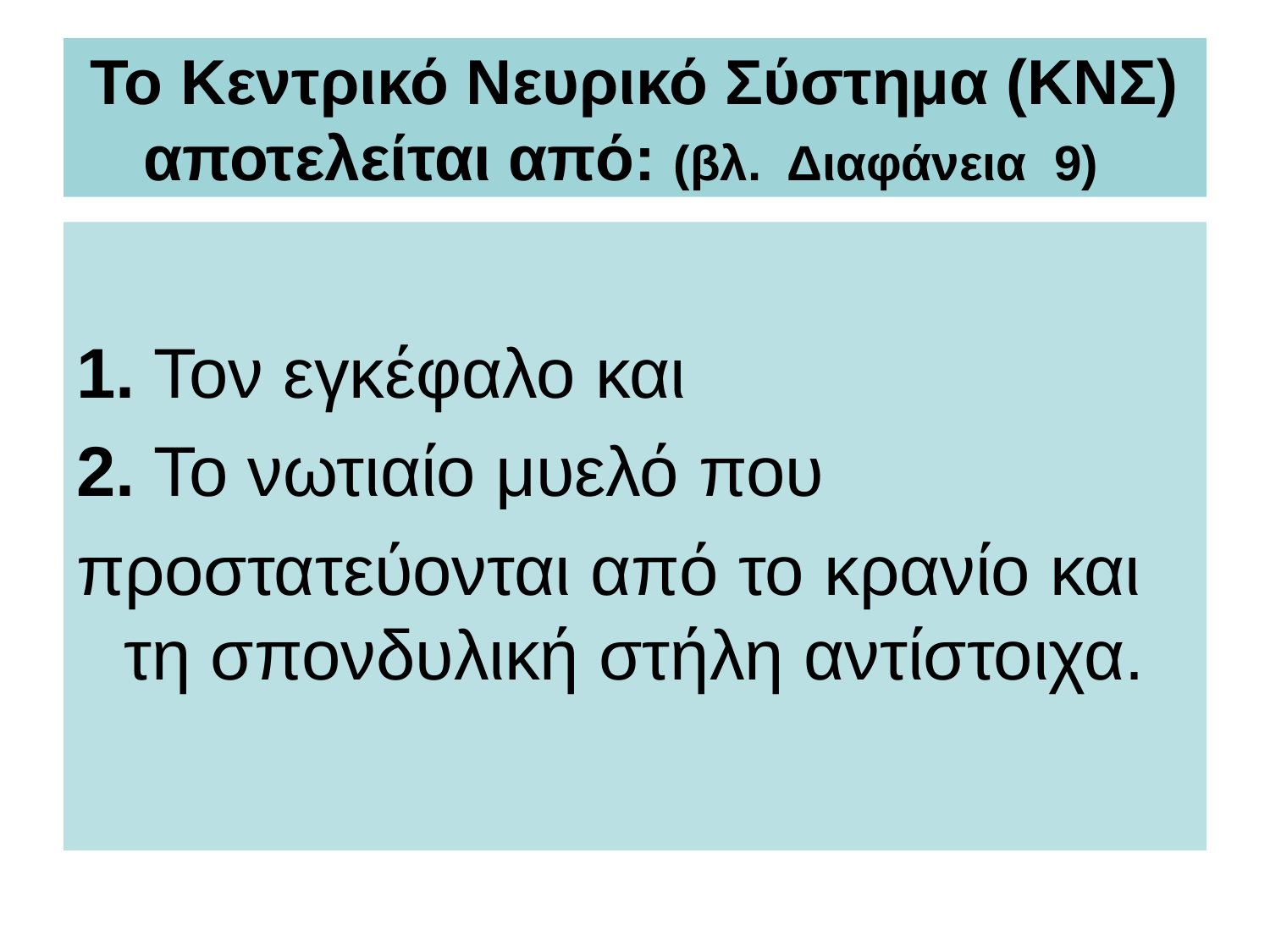

# Το Κεντρικό Νευρικό Σύστημα (ΚΝΣ) αποτελείται από: (βλ.  Διαφάνεια  9)

1. Τον εγκέφαλο και
2. Το νωτιαίο μυελό που
προστατεύονται από το κρανίο και τη σπονδυλική στήλη αντίστοιχα.